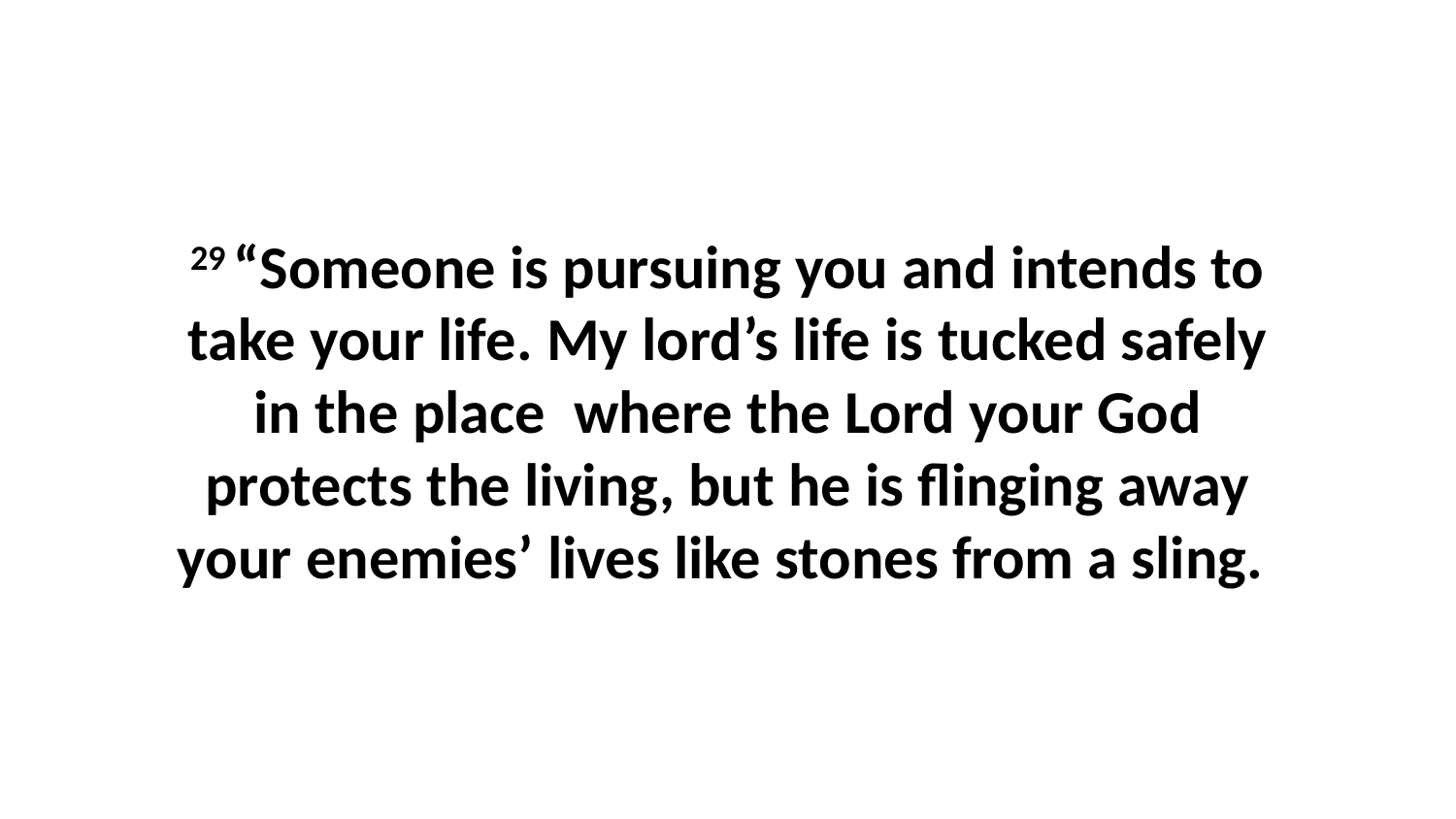

29 “Someone is pursuing you and intends to take your life. My lord’s life is tucked safely in the place  where the Lord your God protects the living, but he is flinging away your enemies’ lives like stones from a sling.